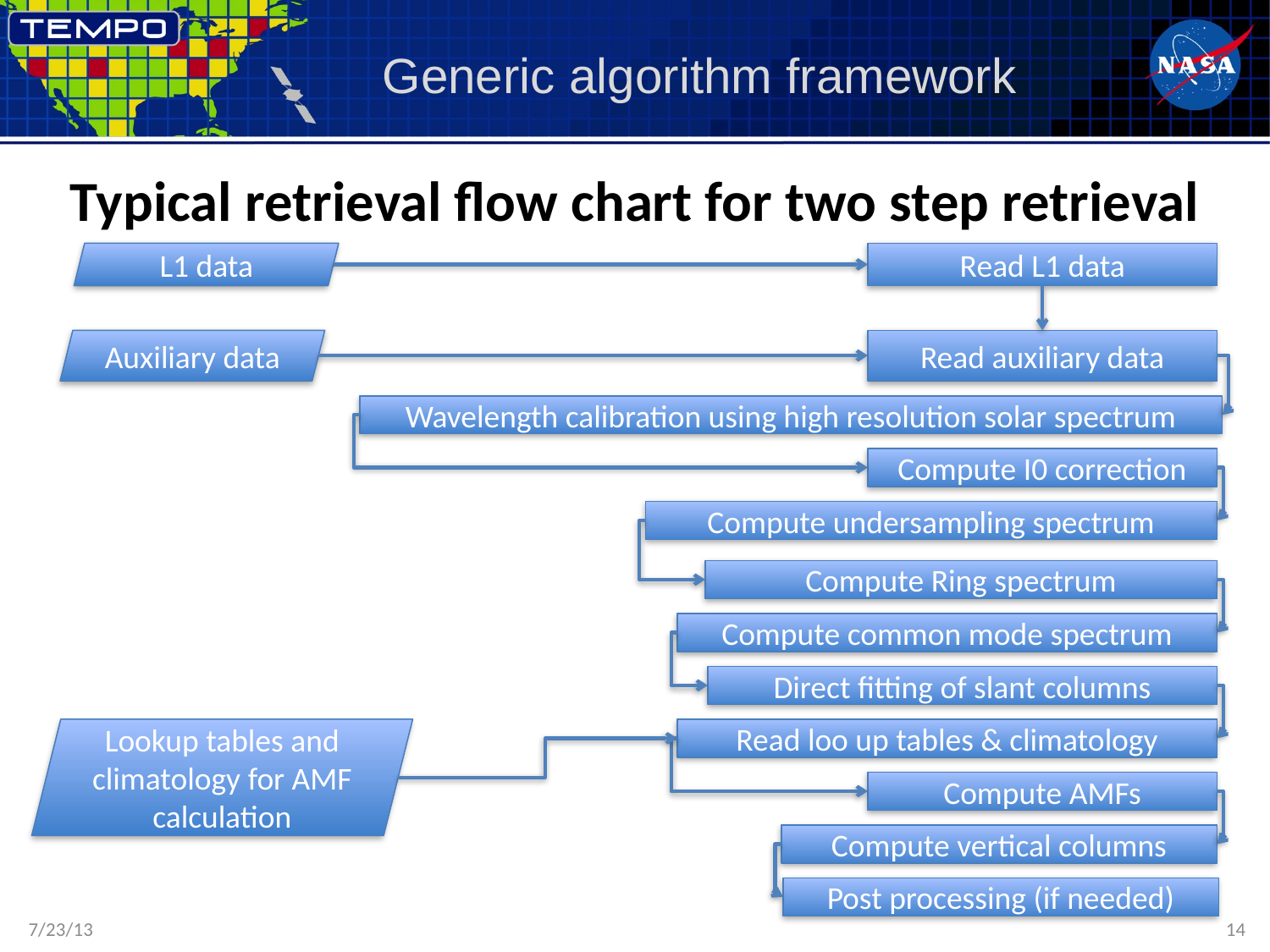

# Generic algorithm framework
Typical retrieval flow chart for two step retrieval

L1 data
Read L1 data
Auxiliary data
Read auxiliary data
Wavelength calibration using high resolution solar spectrum
Compute I0 correction
Compute undersampling spectrum
Compute Ring spectrum
Compute common mode spectrum
Direct fitting of slant columns
Lookup tables and climatology for AMF calculation
Read loo up tables & climatology
Compute AMFs
Compute vertical columns
Post processing (if needed)
7/23/13
14